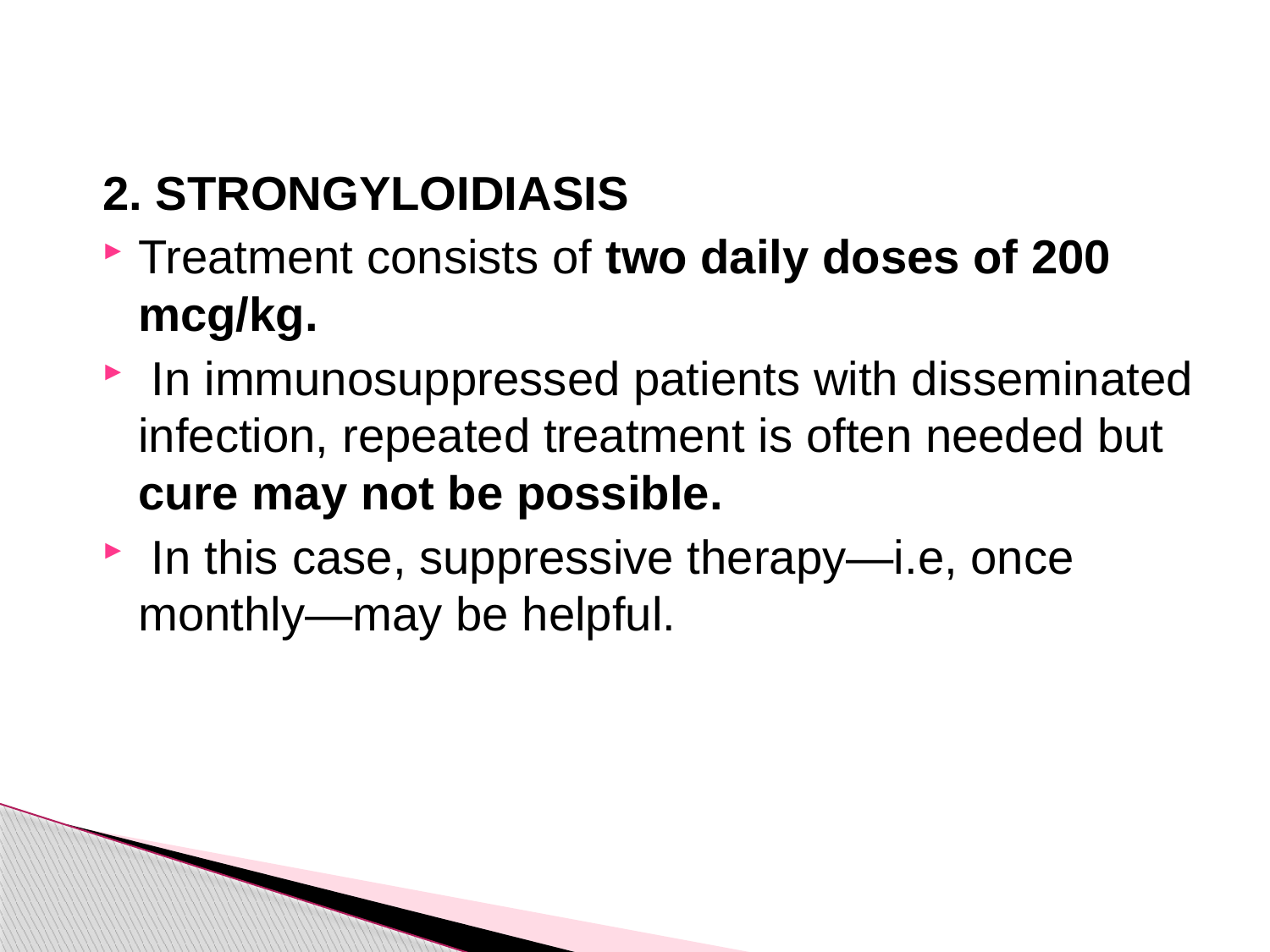

2. STRONGYLOIDIASIS
Treatment consists of two daily doses of 200 mcg/kg.
 In immunosuppressed patients with disseminated infection, repeated treatment is often needed but cure may not be possible.
 In this case, suppressive therapy—i.e, once monthly—may be helpful.